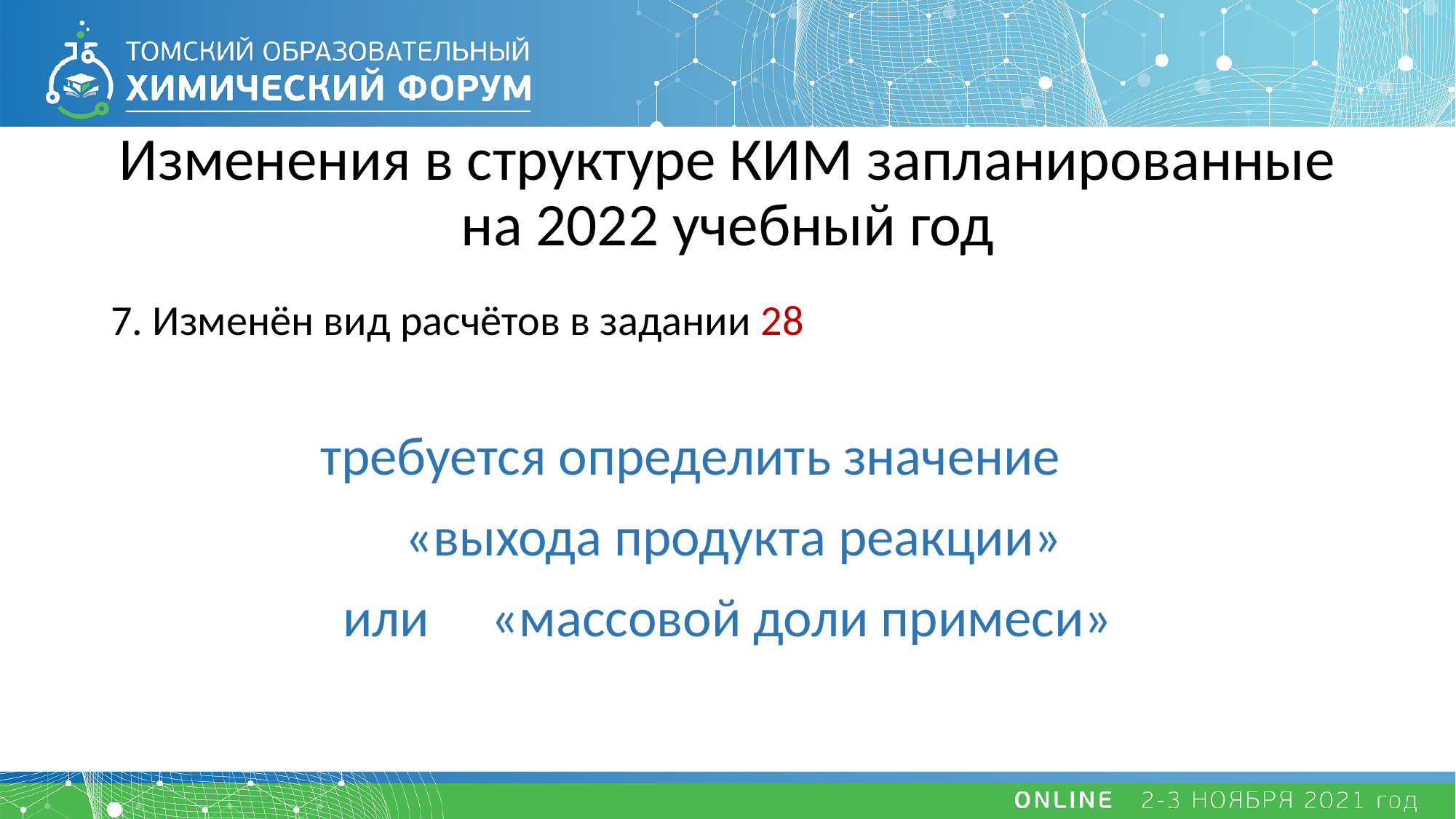

# Изменения в структуре КИМ запланированные на 2022 учебный год
7. Изменён вид расчётов в задании 28

требуется определить значение
 «выхода продукта реакции»
или     «массовой доли примеси»